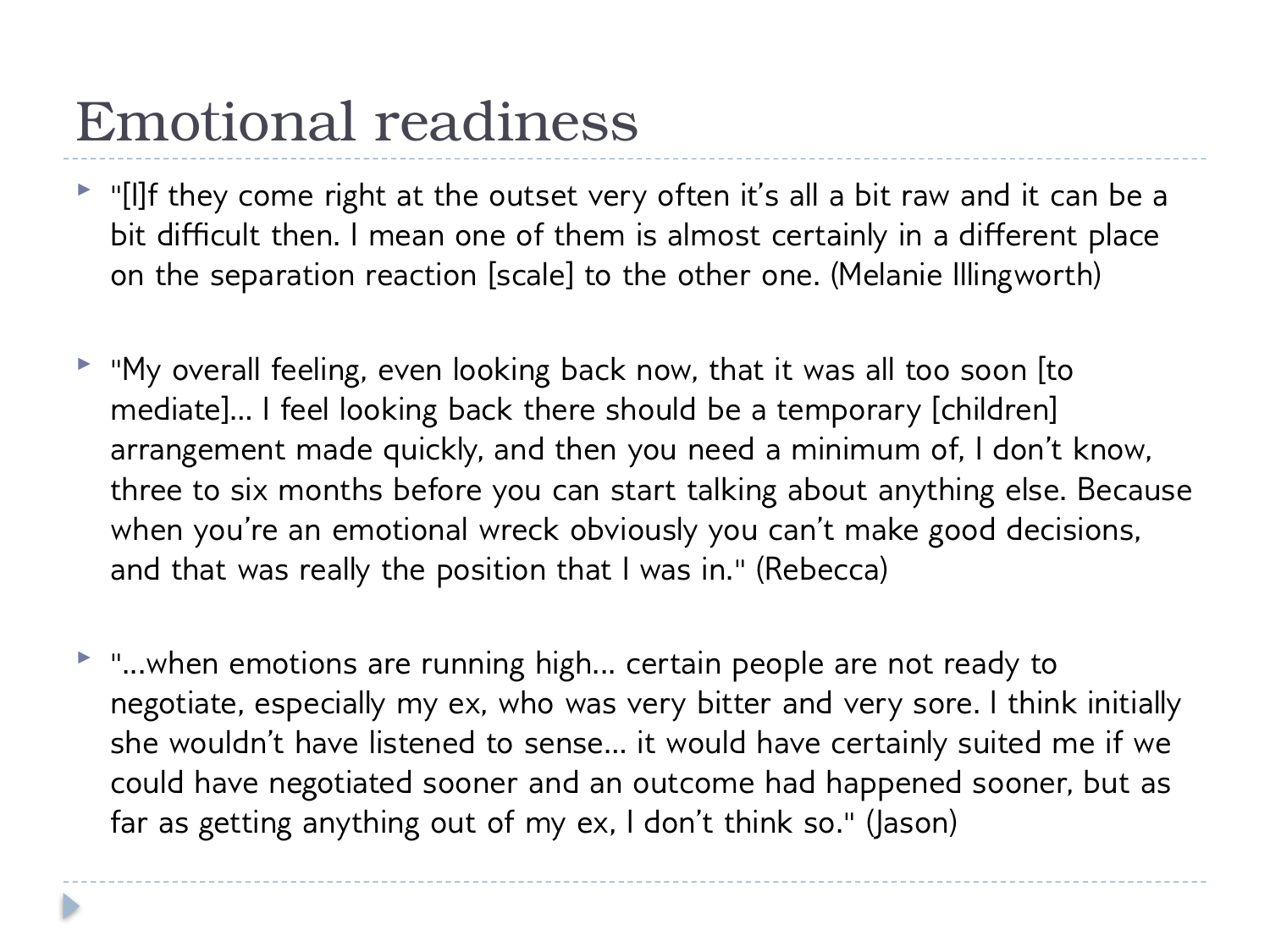

# Emotional readiness
"[I]f they come right at the outset very often it’s all a bit raw and it can be a bit difficult then. I mean one of them is almost certainly in a different place on the separation reaction [scale] to the other one. (Melanie Illingworth)

"My overall feeling, even looking back now, that it was all too soon [to mediate]… I feel looking back there should be a temporary [children] arrangement made quickly, and then you need a minimum of, I don’t know, three to six months before you can start talking about anything else. Because when you’re an emotional wreck obviously you can’t make good decisions, and that was really the position that I was in." (Rebecca)

"...when emotions are running high... certain people are not ready to negotiate, especially my ex, who was very bitter and very sore. I think initially she wouldn’t have listened to sense… it would have certainly suited me if we could have negotiated sooner and an outcome had happened sooner, but as far as getting anything out of my ex, I don’t think so." (Jason)